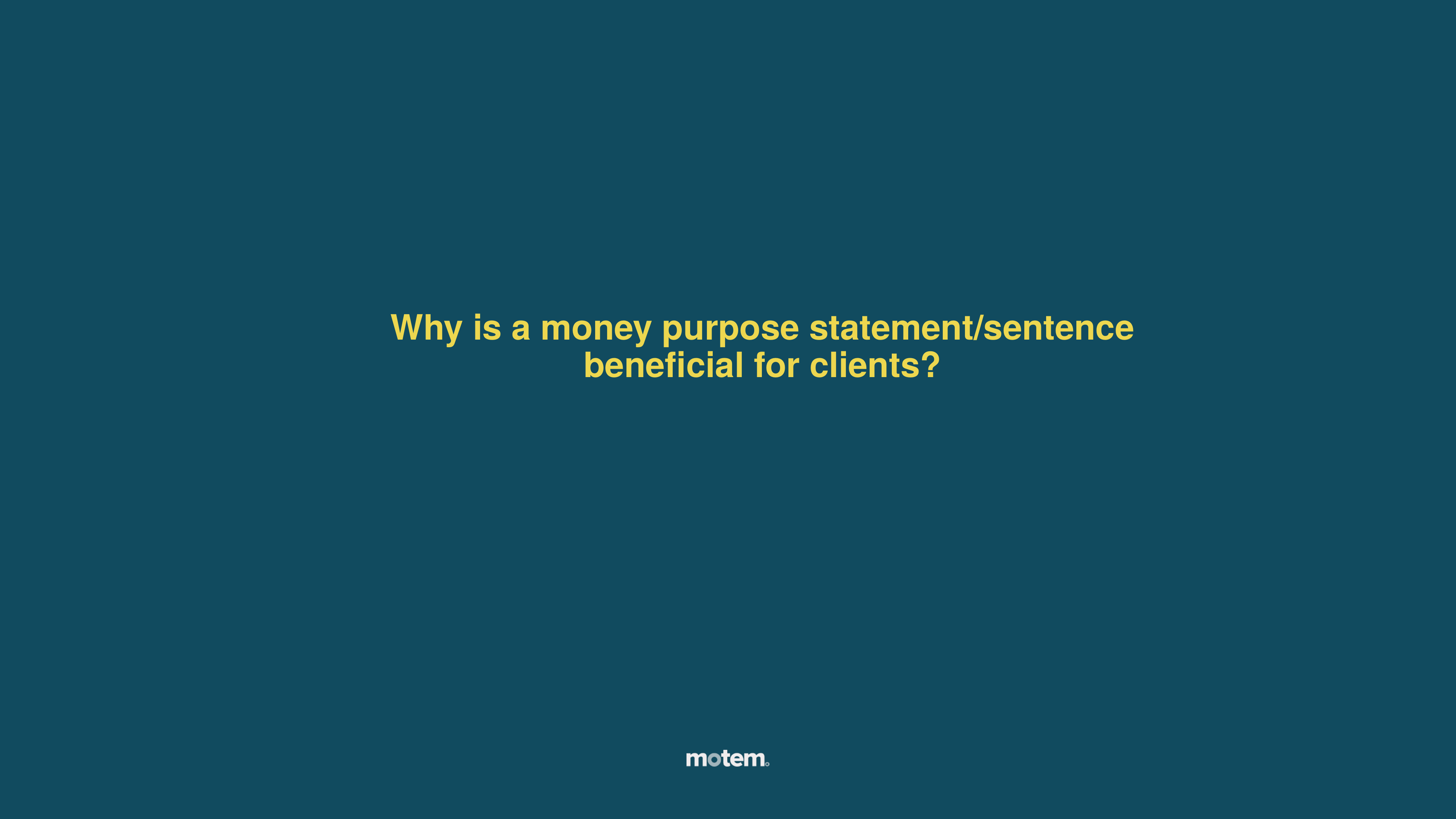

Why is a money purpose statement/sentence
beneficial for clients?